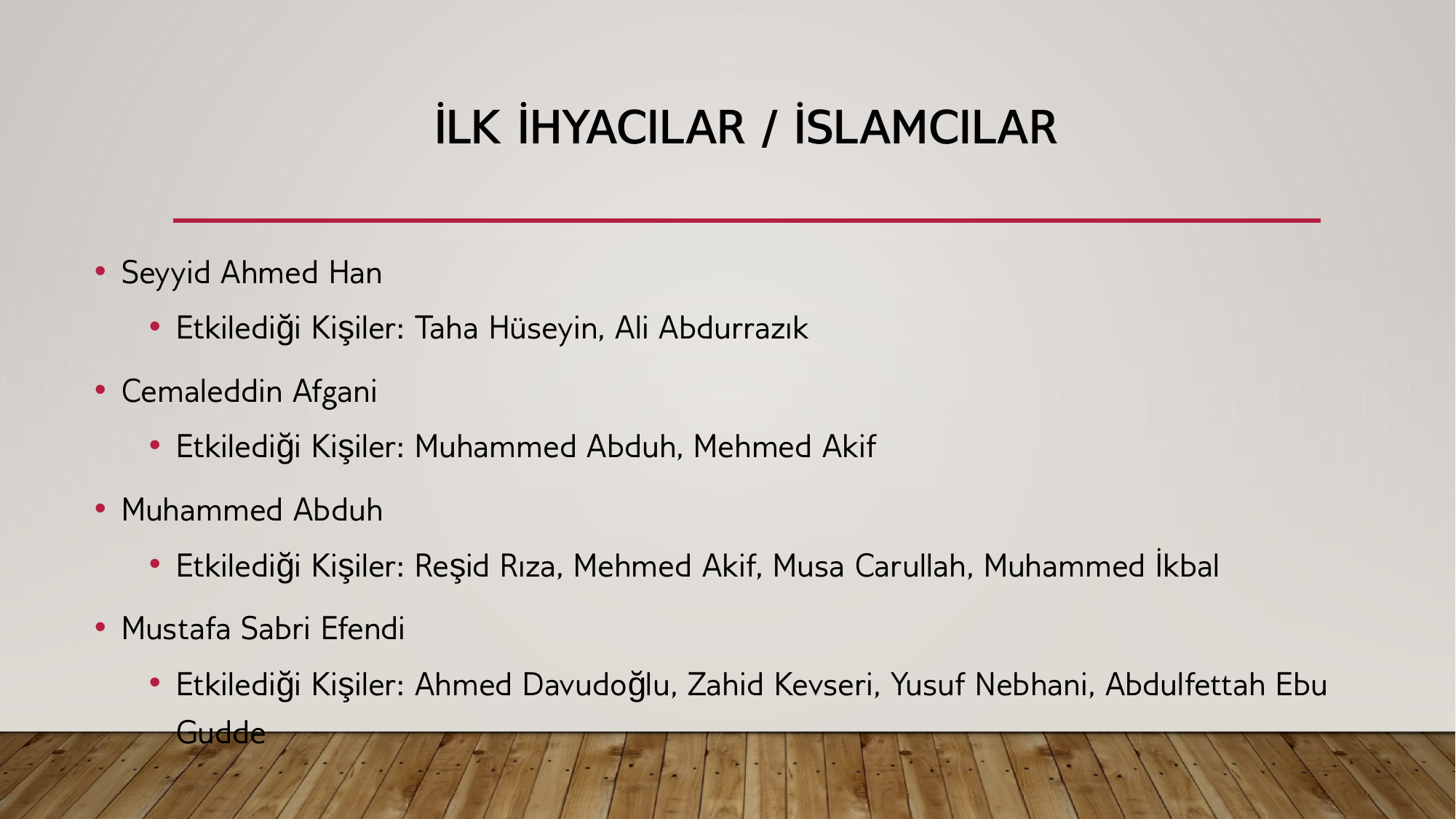

# İLK İHYACILAR / İSLAMCILAR
Seyyid Ahmed Han
Etkilediği Kişiler: Taha Hüseyin, Ali Abdurrazık
Cemaleddin Afgani
Etkilediği Kişiler: Muhammed Abduh, Mehmed Akif
Muhammed Abduh
Etkilediği Kişiler: Reşid Rıza, Mehmed Akif, Musa Carullah, Muhammed İkbal
Mustafa Sabri Efendi
Etkilediği Kişiler: Ahmed Davudoğlu, Zahid Kevseri, Yusuf Nebhani, Abdulfettah Ebu Gudde